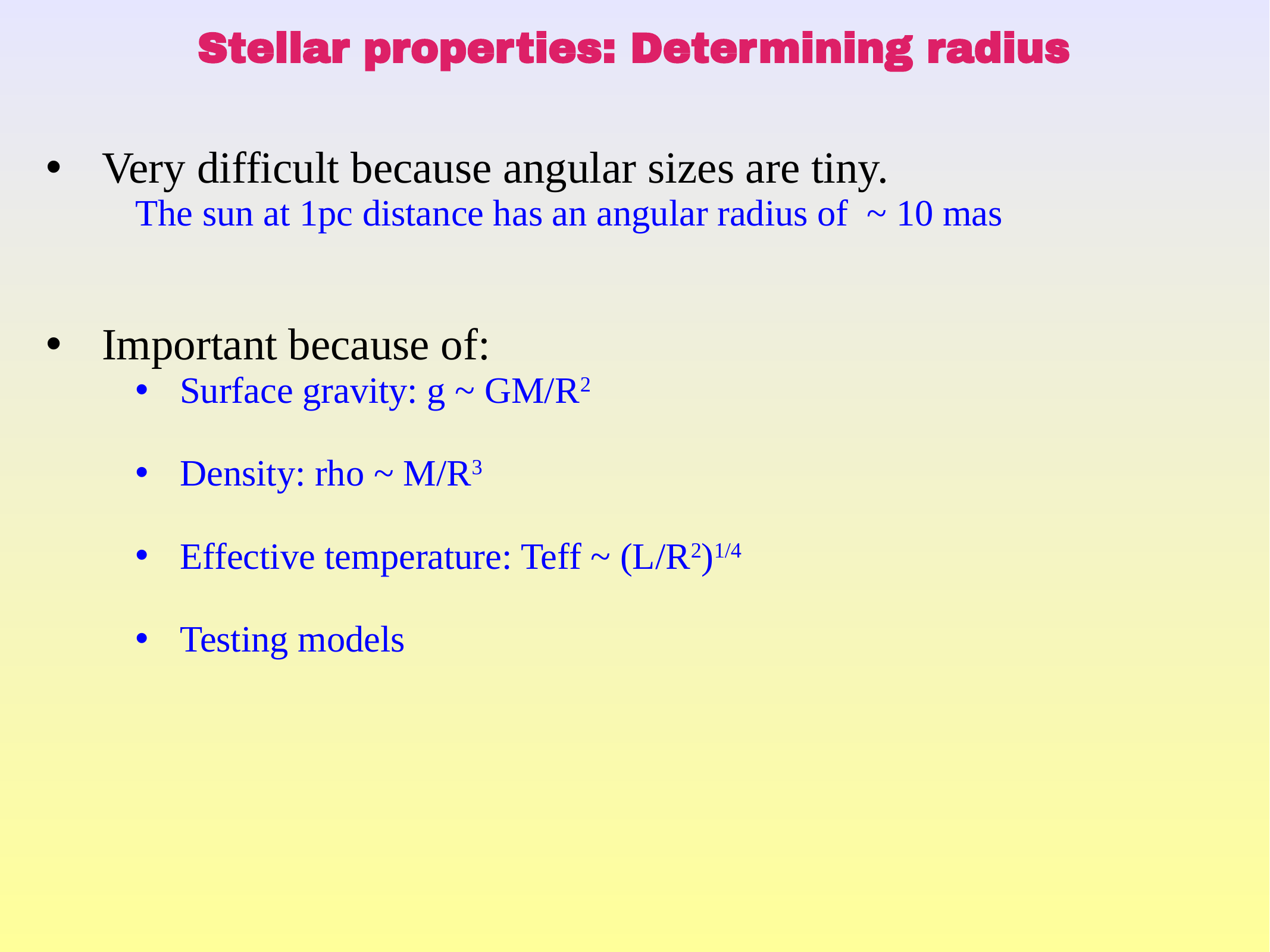

Stellar properties: Determining radius
Very difficult because angular sizes are tiny.
The sun at 1pc distance has an angular radius of  ~ 10 mas

Important because of:
Surface gravity: g ~ GM/R2

Density: rho ~ M/R3

Effective temperature: Teff ~ (L/R2)1/4

Testing models